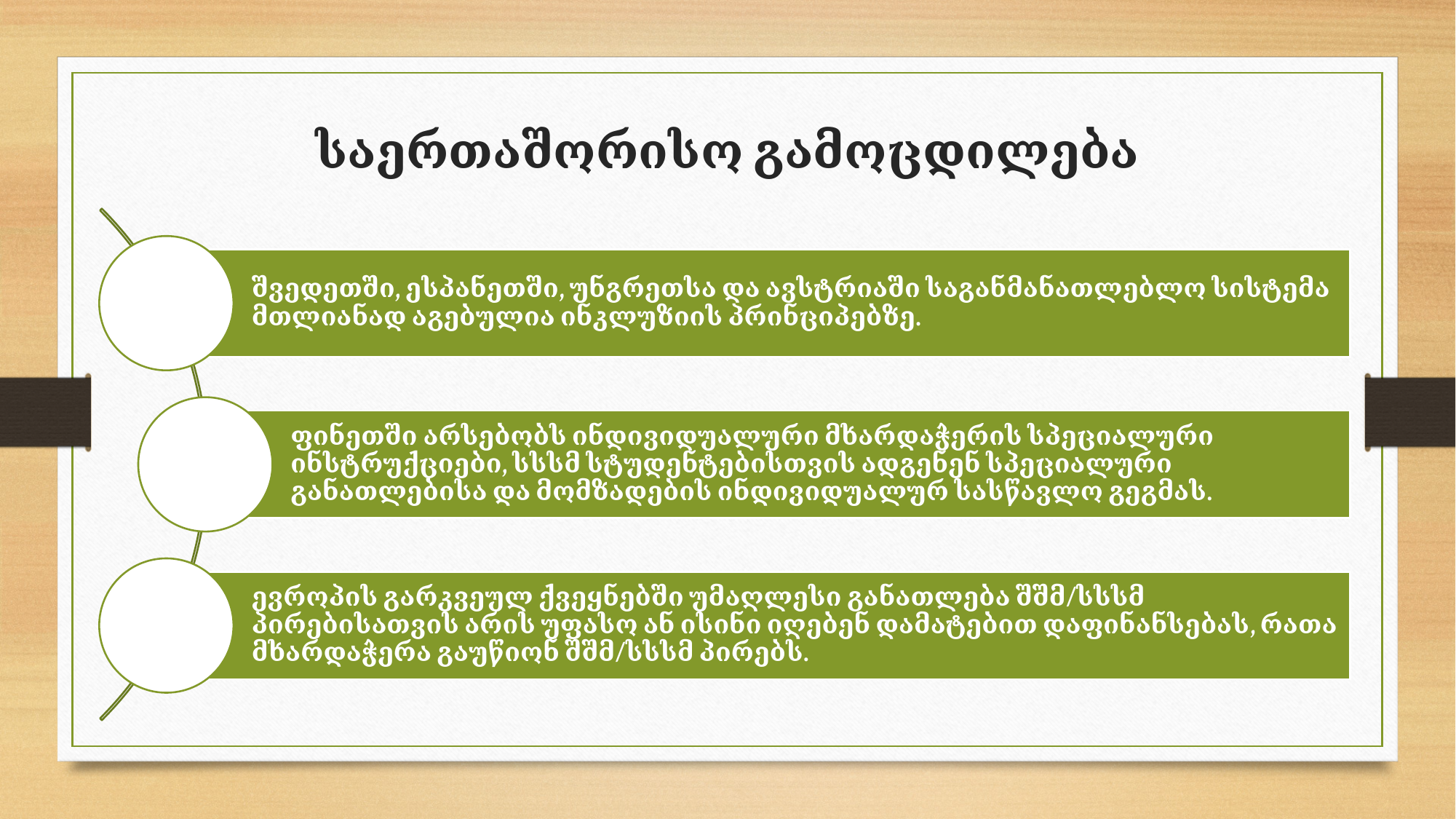

# საერთაშორისო გამოცდილება
შვედეთში, ესპანეთში, უნგრეთსა და ავსტრიაში საგანმანათლებლო სისტემა მთლიანად აგებულია ინკლუზიის პრინციპებზე.
ფინეთში არსებობს ინდივიდუალური მხარდაჭერის სპეციალური ინსტრუქციები, სსსმ სტუდენტებისთვის ადგენენ სპეციალური განათლებისა და მომზადების ინდივიდუალურ სასწავლო გეგმას.
ევროპის გარკვეულ ქვეყნებში უმაღლესი განათლება შშმ/სსსმ პირებისათვის არის უფასო ან ისინი იღებენ დამატებით დაფინანსებას, რათა მხარდაჭერა გაუწიონ შშმ/სსსმ პირებს.